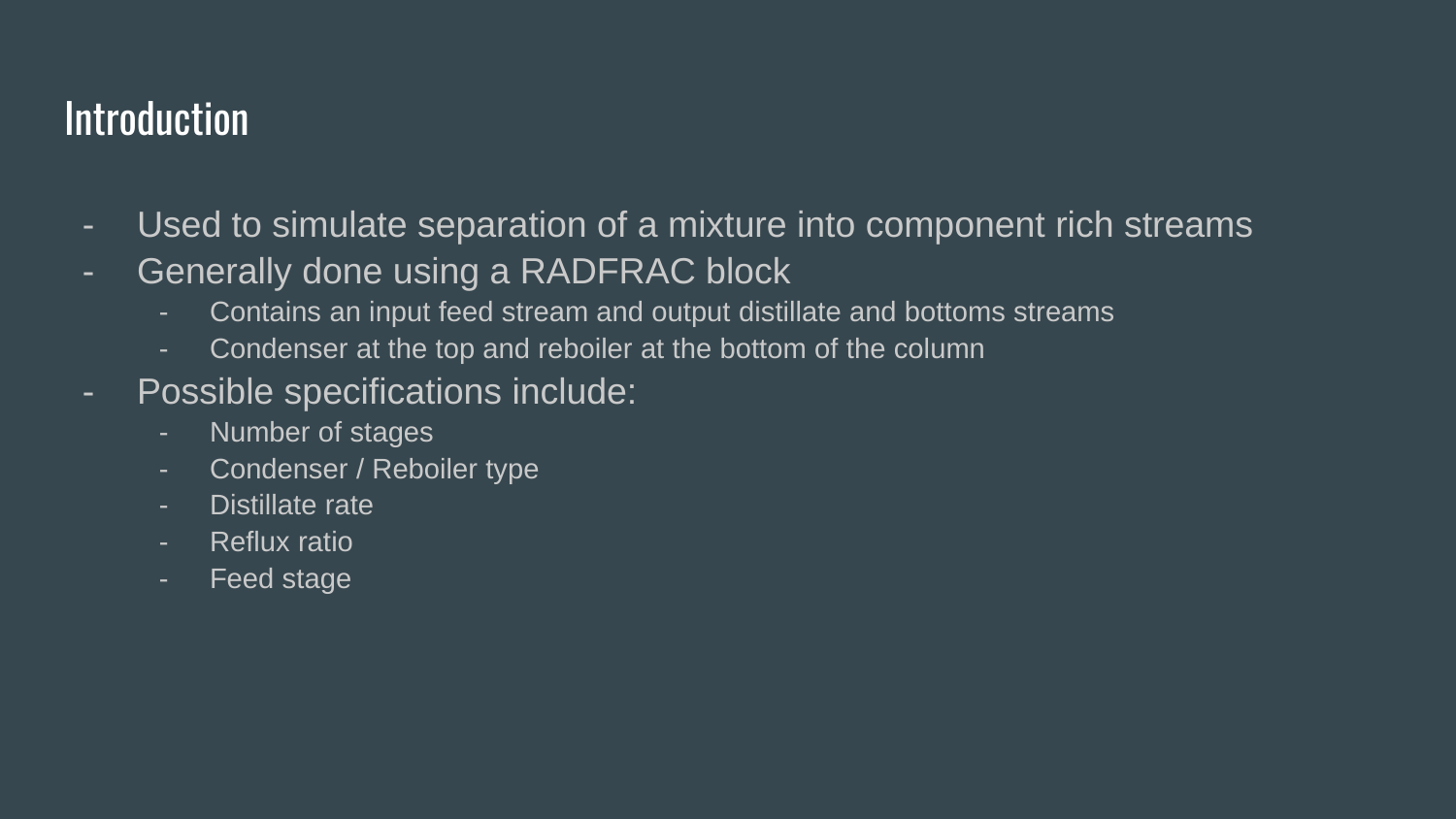

# Introduction
Used to simulate separation of a mixture into component rich streams
Generally done using a RADFRAC block
Contains an input feed stream and output distillate and bottoms streams
Condenser at the top and reboiler at the bottom of the column
Possible specifications include:
Number of stages
Condenser / Reboiler type
Distillate rate
Reflux ratio
Feed stage